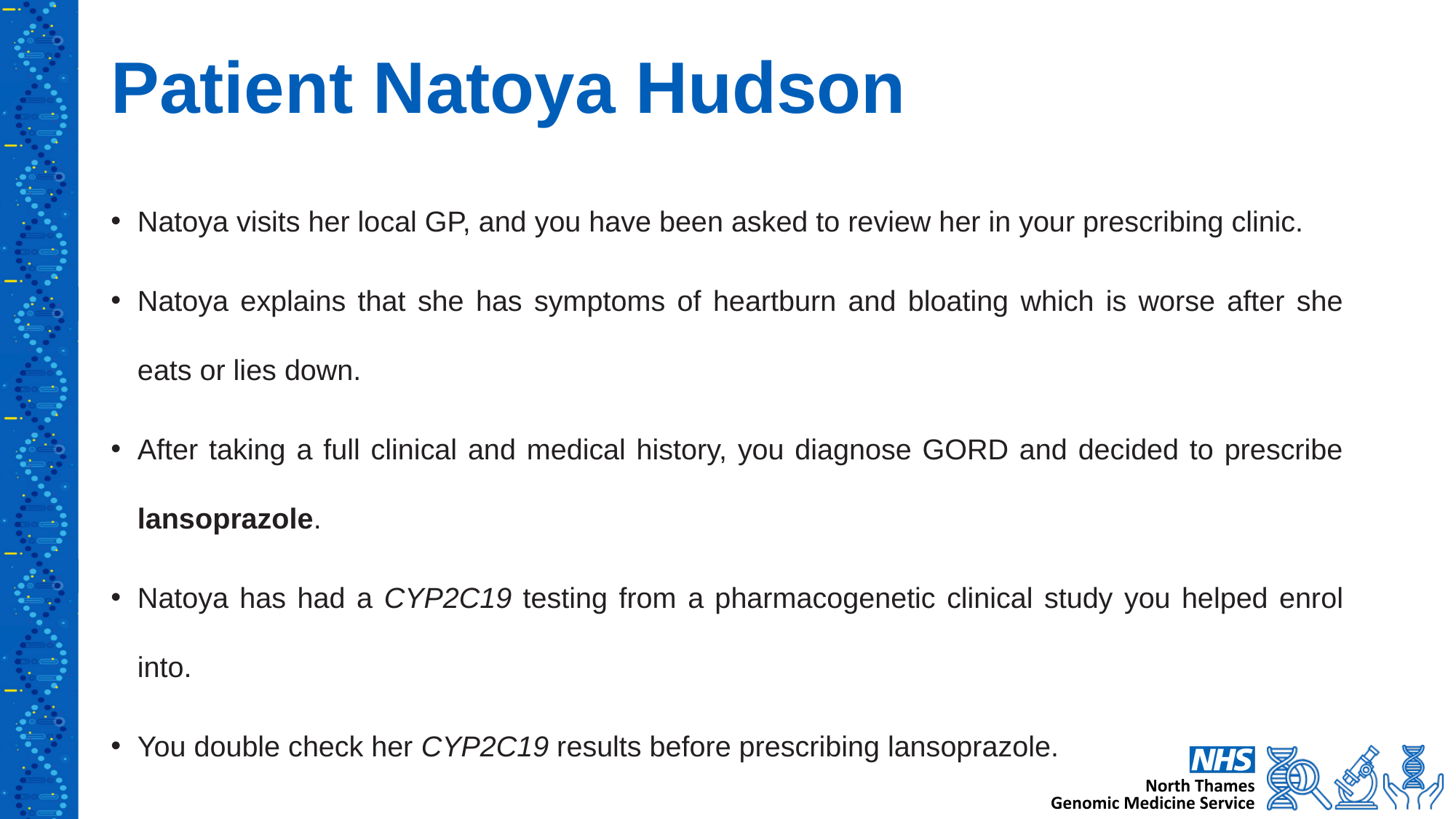

# Patient Natoya Hudson
Natoya visits her local GP, and you have been asked to review her in your prescribing clinic.
Natoya explains that she has symptoms of heartburn and bloating which is worse after she eats or lies down.
After taking a full clinical and medical history, you diagnose GORD and decided to prescribe lansoprazole.
Natoya has had a CYP2C19 testing from a pharmacogenetic clinical study you helped enrol into.
You double check her CYP2C19 results before prescribing lansoprazole.